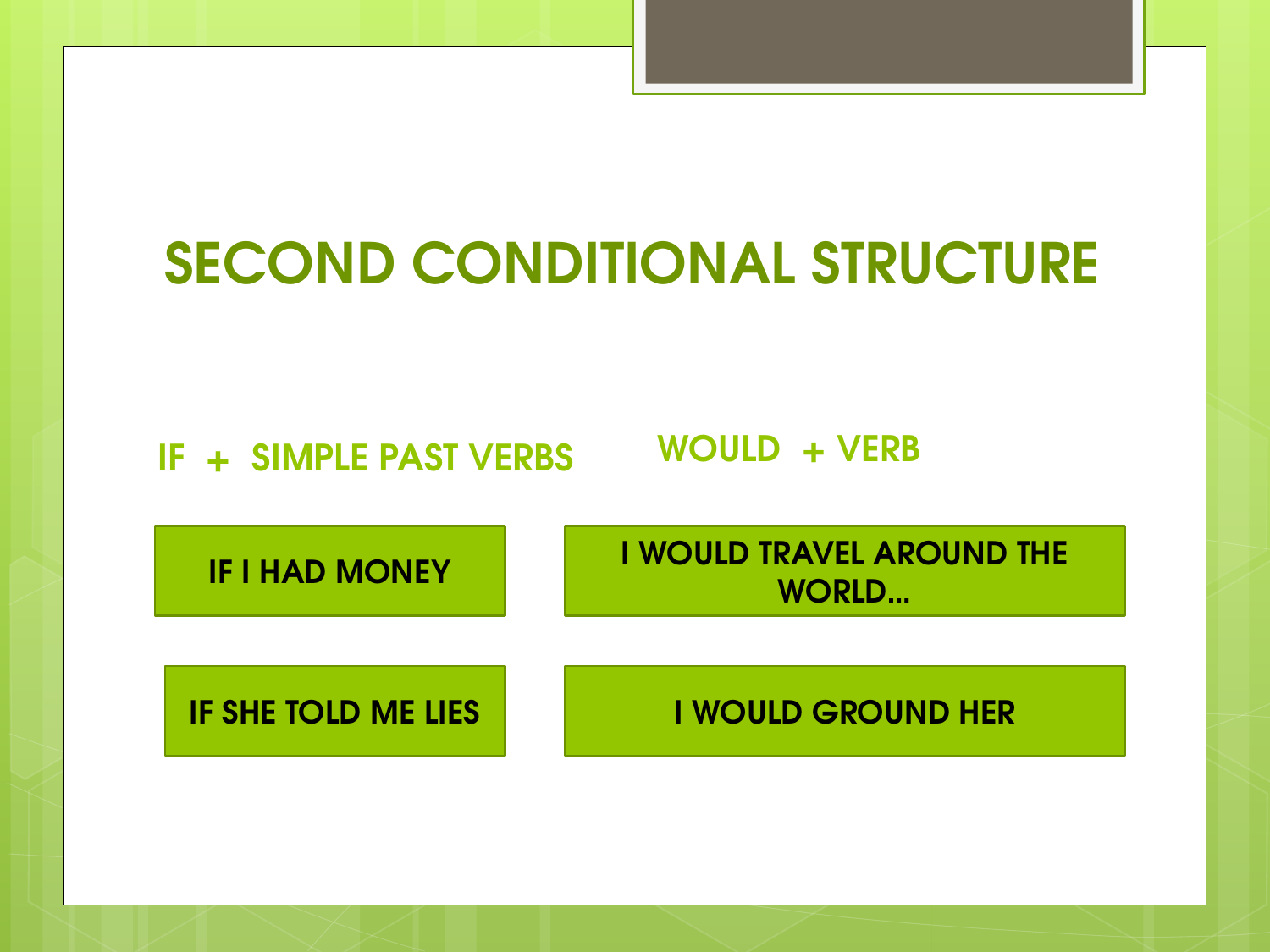

# SECOND CONDITIONAL STRUCTURE
WOULD  + VERB
IF  +  SIMPLE PAST VERBS
IF I HAD MONEY
I WOULD TRAVEL AROUND THE WORLD…
IF SHE TOLD ME LIES
I WOULD GROUND HER